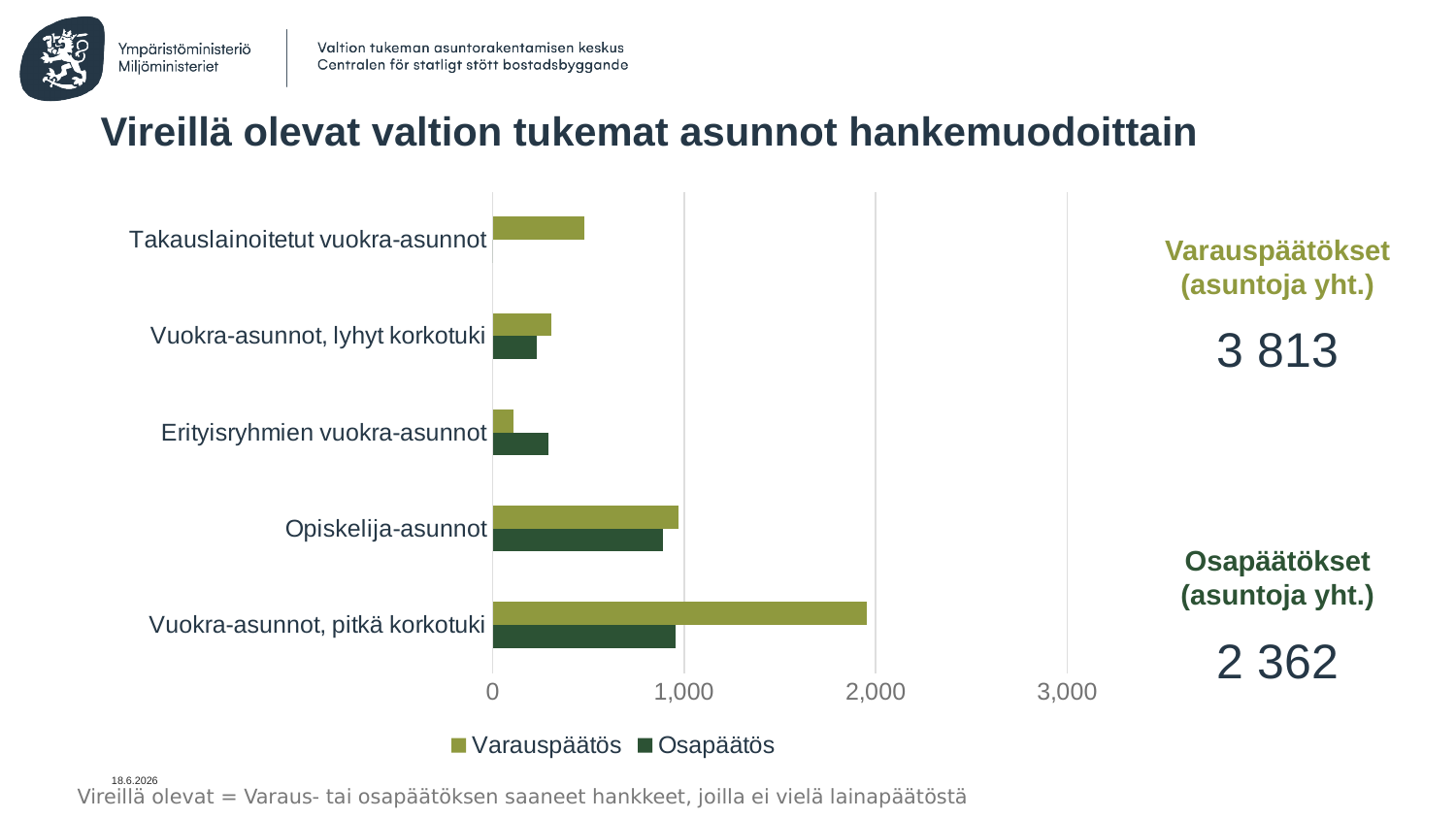

# Vireillä olevat valtion tukemat asunnot hankemuodoittain
Varauspäätökset
(asuntoja yht.)

3 813
Osapäätökset
(asuntoja yht.)

2 362

### Chart

| Category | Osapäätös | Varauspäätös |
|---|---|---|
| Vuokra-asunnot, pitkä korkotuki | 953.0 | 1953.0 |
| Opiskelija-asunnot | 891.0 | 968.0 |
| Erityisryhmien vuokra-asunnot | 290.0 | 106.0 |
| Vuokra-asunnot, lyhyt korkotuki | 228.0 | 306.0 |
| Takauslainoitetut vuokra-asunnot | 0.0 | 480.0 |
18.6.2026
Vireillä olevat = Varaus- tai osapäätöksen saaneet hankkeet, joilla ei vielä lainapäätöstä